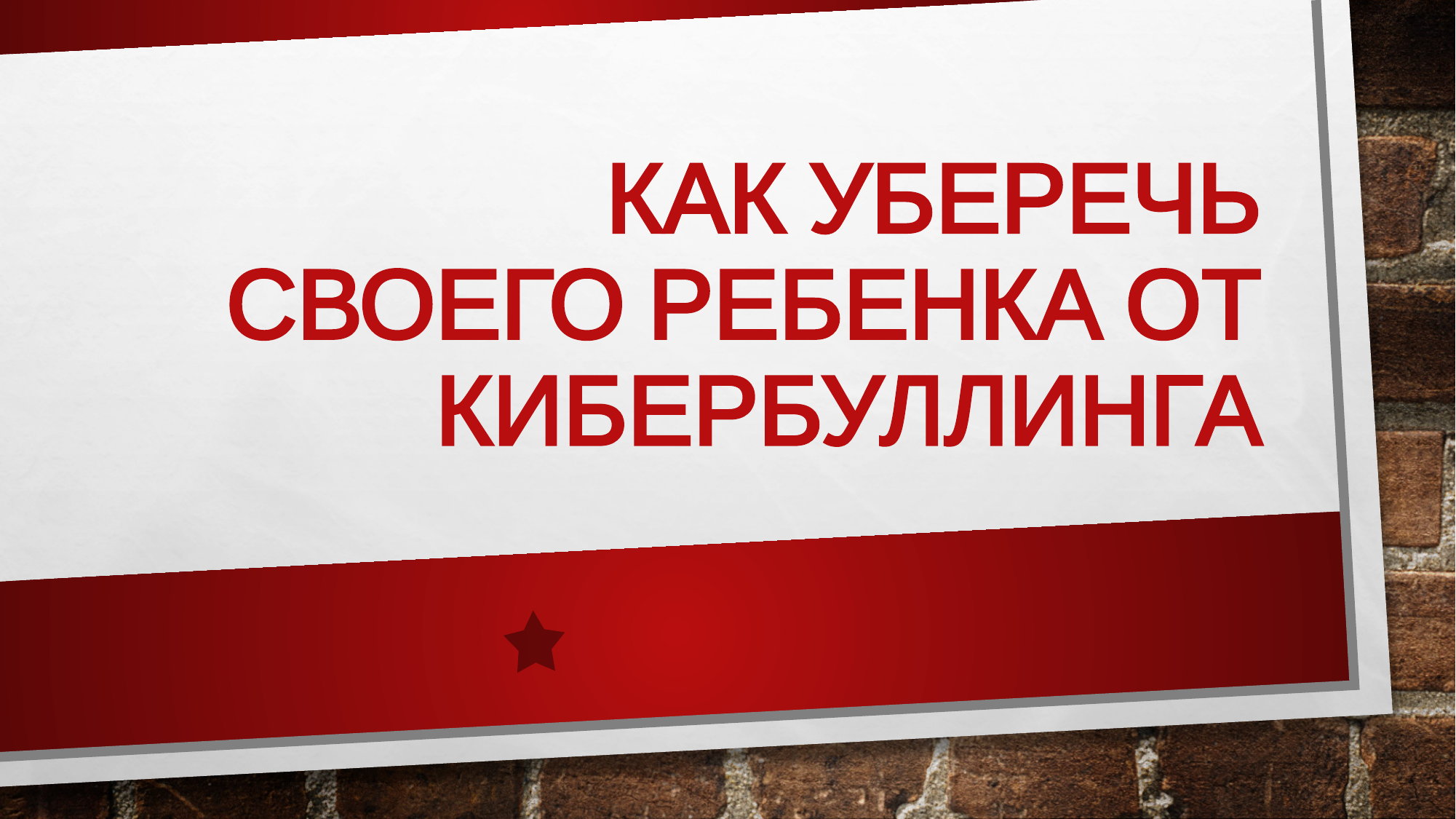

# Как уберечь своего ребенка от кибербуллинга